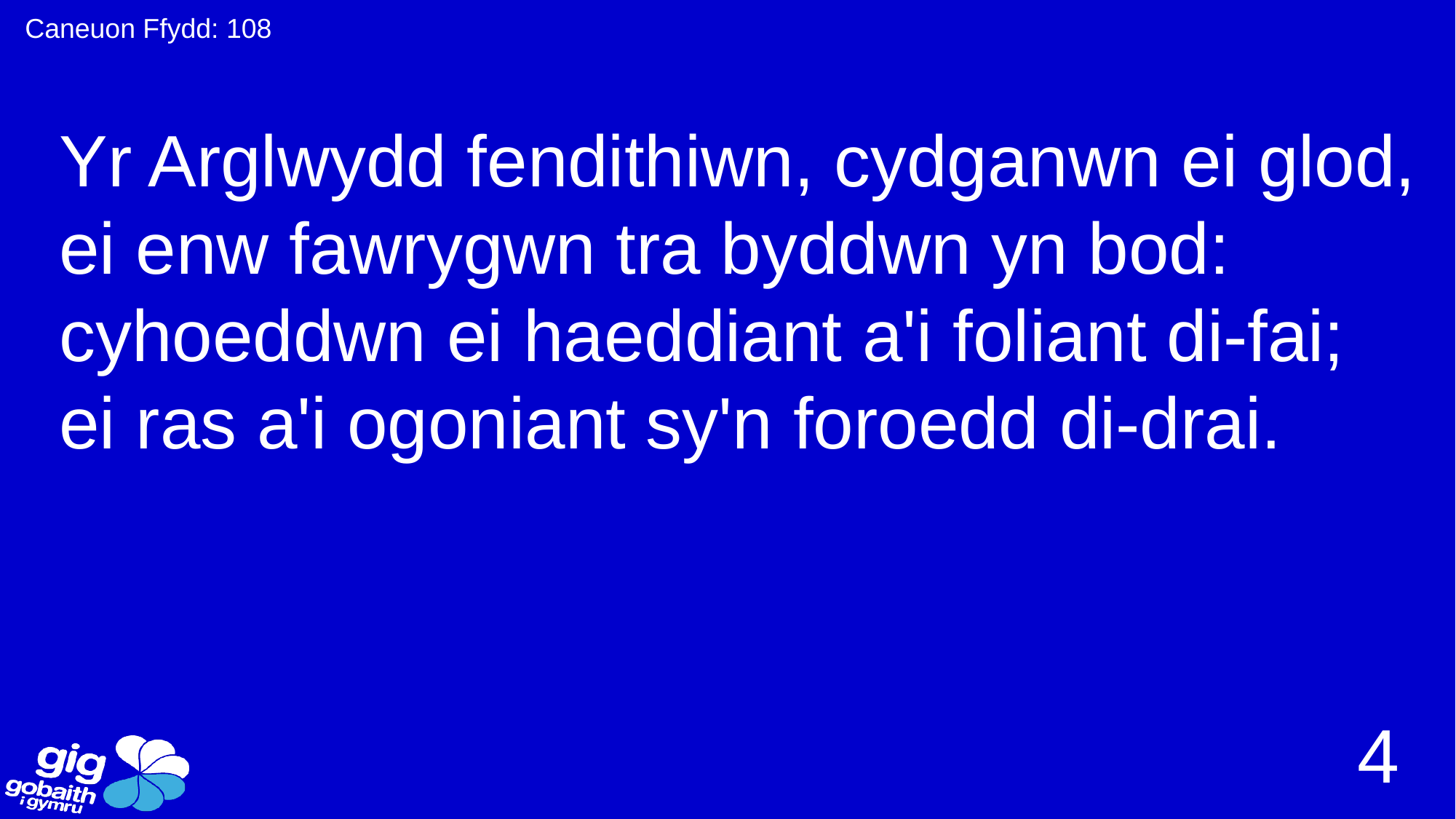

Caneuon Ffydd: 108

Yr Arglwydd fendithiwn, cydganwn ei glod,
ei enw fawrygwn tra byddwn yn bod:
cyhoeddwn ei haeddiant a'i foliant di-fai;
ei ras a'i ogoniant sy'n foroedd di-drai.
4